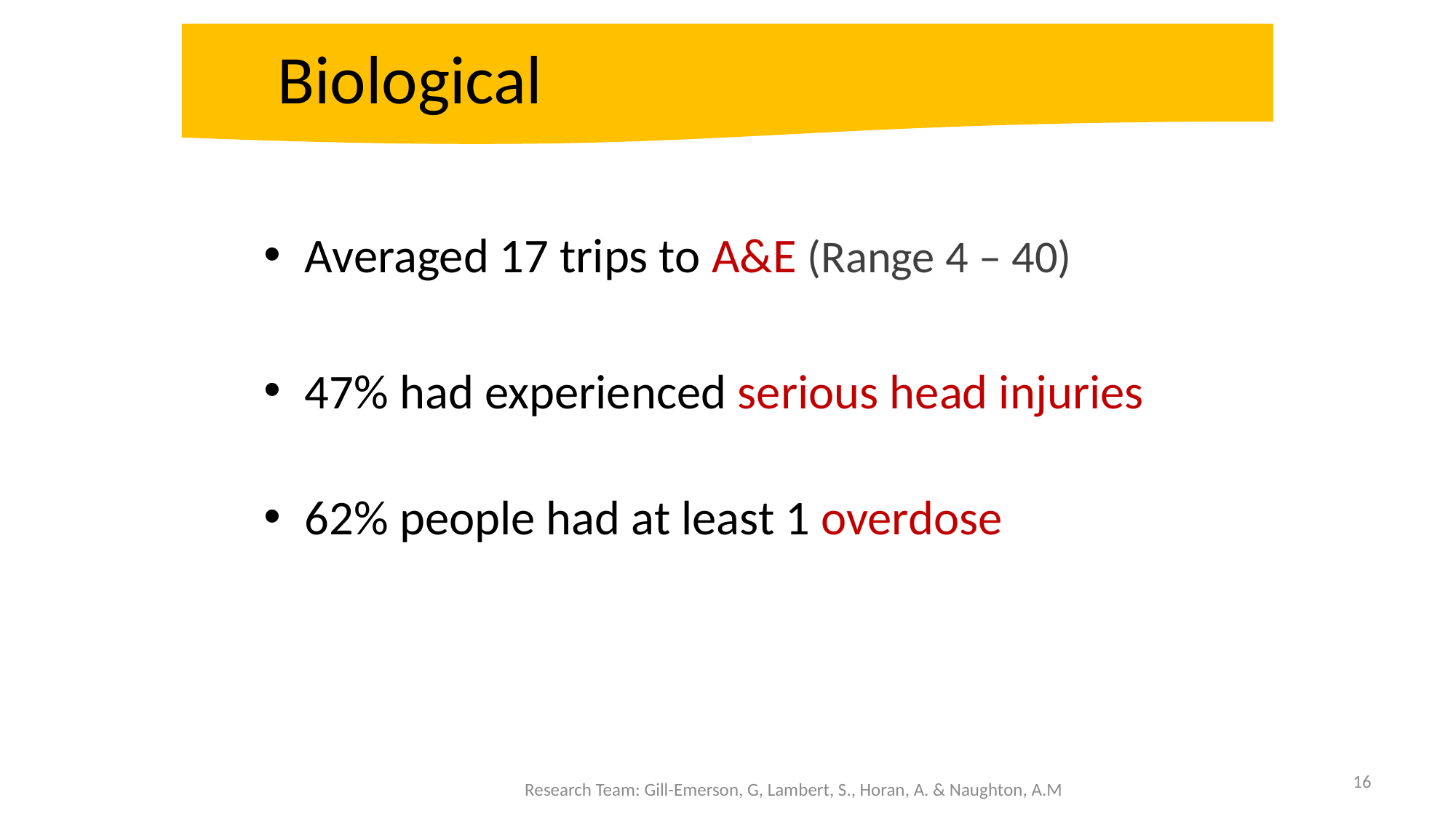

Biological
Averaged 17 trips to A&E (Range 4 – 40)

47% had experienced serious head injuries
62% people had at least 1 overdose

Research Team: Gill-Emerson, G, Lambert, S., Horan, A. & Naughton, A.M
16